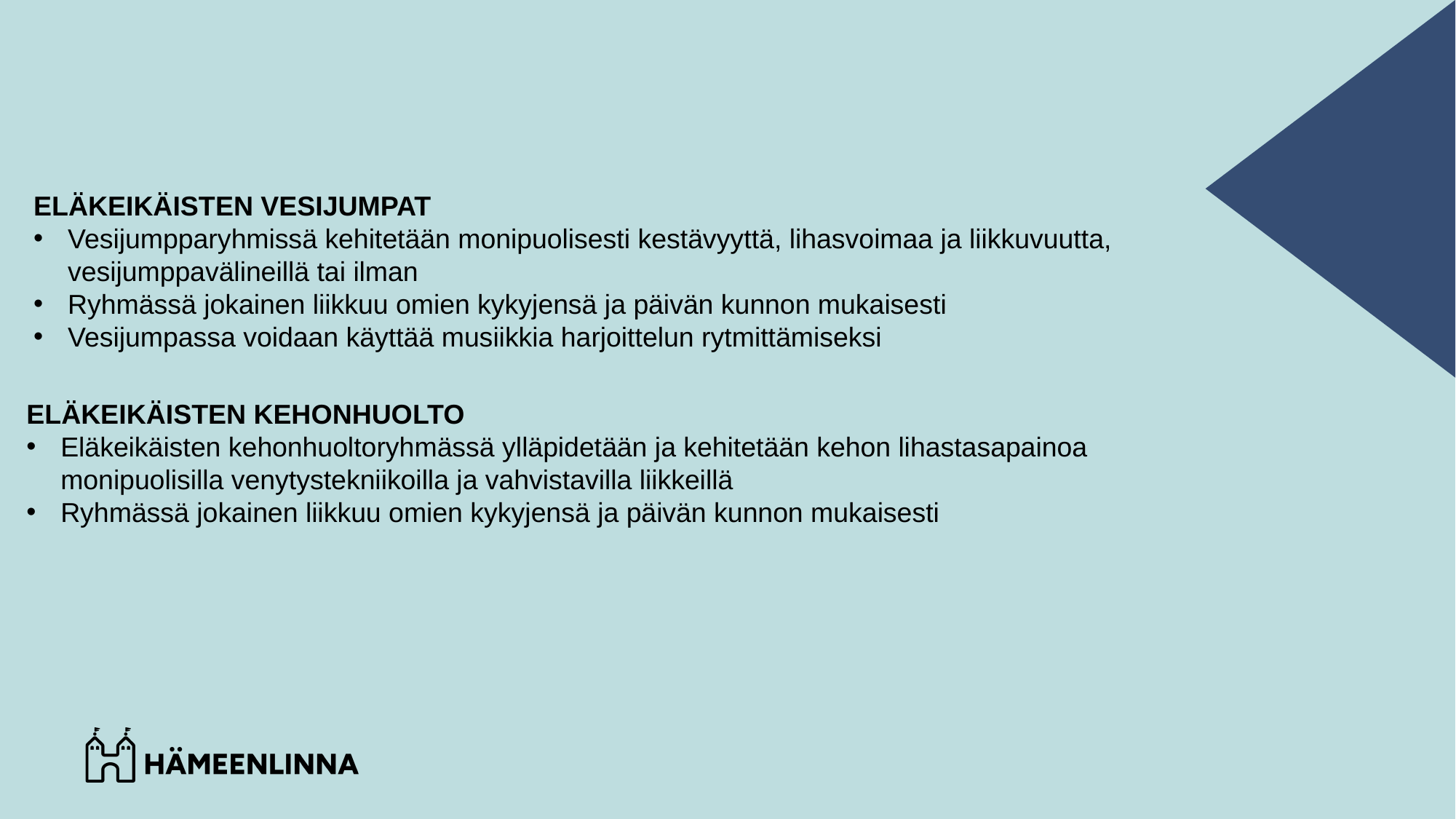

ELÄKEIKÄISTEN VESIJUMPAT
Vesijumpparyhmissä kehitetään monipuolisesti kestävyyttä, lihasvoimaa ja liikkuvuutta, vesijumppavälineillä tai ilman
Ryhmässä jokainen liikkuu omien kykyjensä ja päivän kunnon mukaisesti
Vesijumpassa voidaan käyttää musiikkia harjoittelun rytmittämiseksi

ELÄKEIKÄISTEN KEHONHUOLTO
Eläkeikäisten kehonhuoltoryhmässä ylläpidetään ja kehitetään kehon lihastasapainoa monipuolisilla venytystekniikoilla ja vahvistavilla liikkeillä
Ryhmässä jokainen liikkuu omien kykyjensä ja päivän kunnon mukaisesti